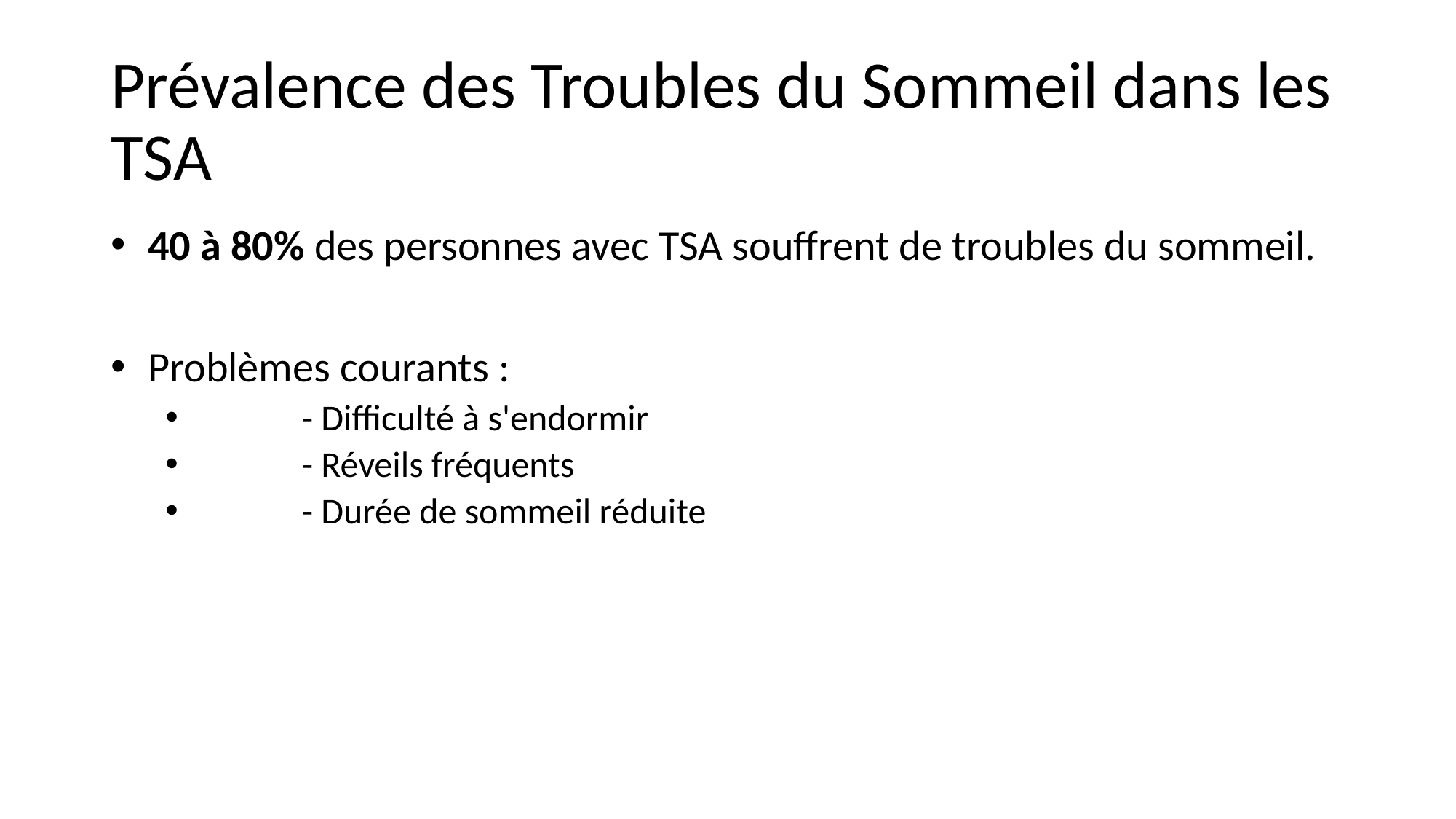

# Prévalence des Troubles du Sommeil dans les TSA
 40 à 80% des personnes avec TSA souffrent de troubles du sommeil.

 Problèmes courants :
  	- Difficulté à s'endormir
  	- Réveils fréquents
  	- Durée de sommeil réduite